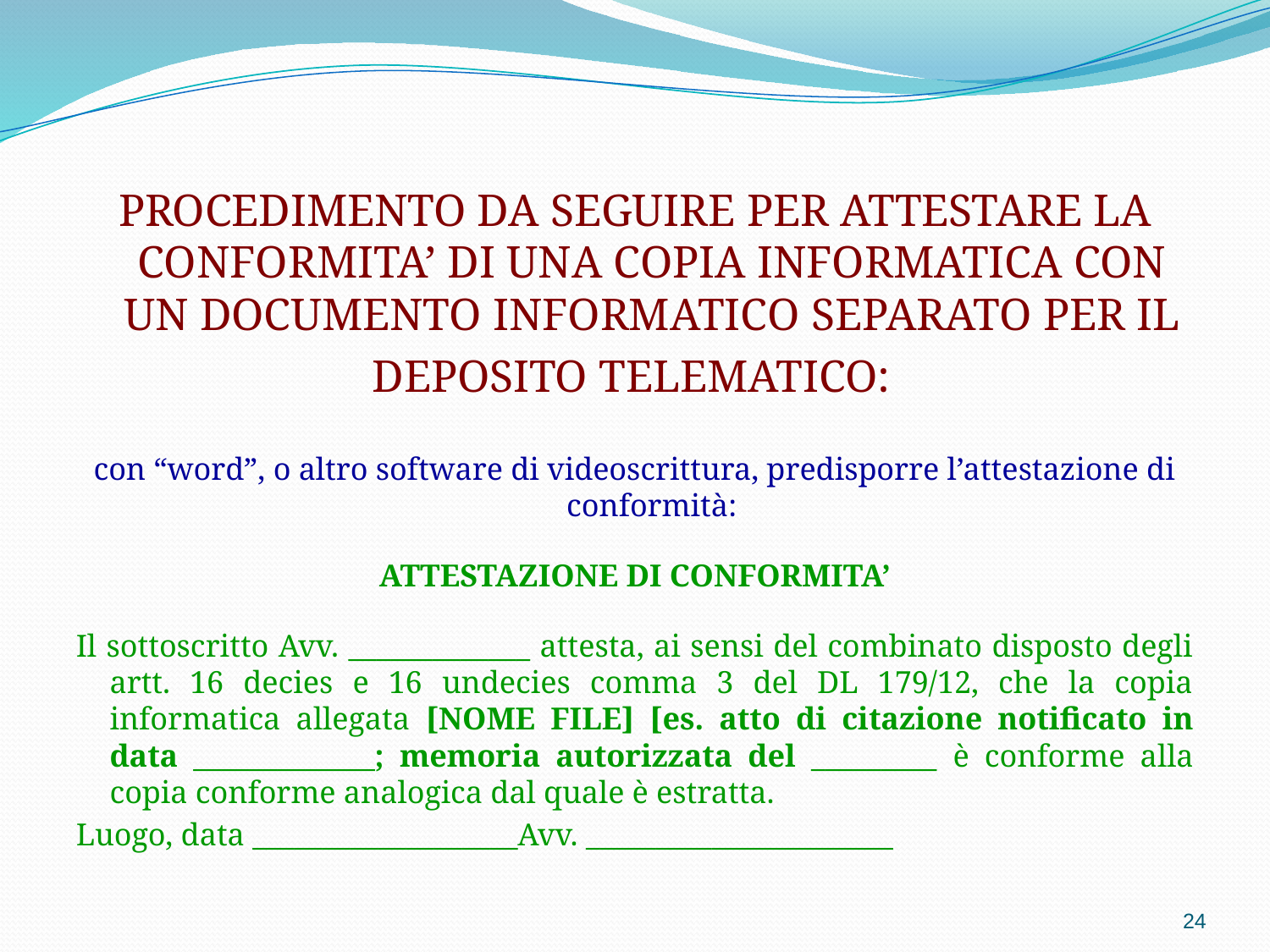

PROCEDIMENTO DA SEGUIRE PER ATTESTARE LA CONFORMITA’ DI UNA COPIA INFORMATICA CON UN DOCUMENTO INFORMATICO SEPARATO PER IL
DEPOSITO TELEMATICO:

con “word”, o altro software di videoscrittura, predisporre l’attestazione di conformità:

ATTESTAZIONE DI CONFORMITA’

Il sottoscritto Avv. _____________ attesta, ai sensi del combinato disposto degli artt. 16 decies e 16 undecies comma 3 del DL 179/12, che la copia informatica allegata [NOME FILE] [es. atto di citazione notificato in data _____________; memoria autorizzata del _________ è conforme alla copia conforme analogica dal quale è estratta.
Luogo, data ___________________Avv. ______________________

24